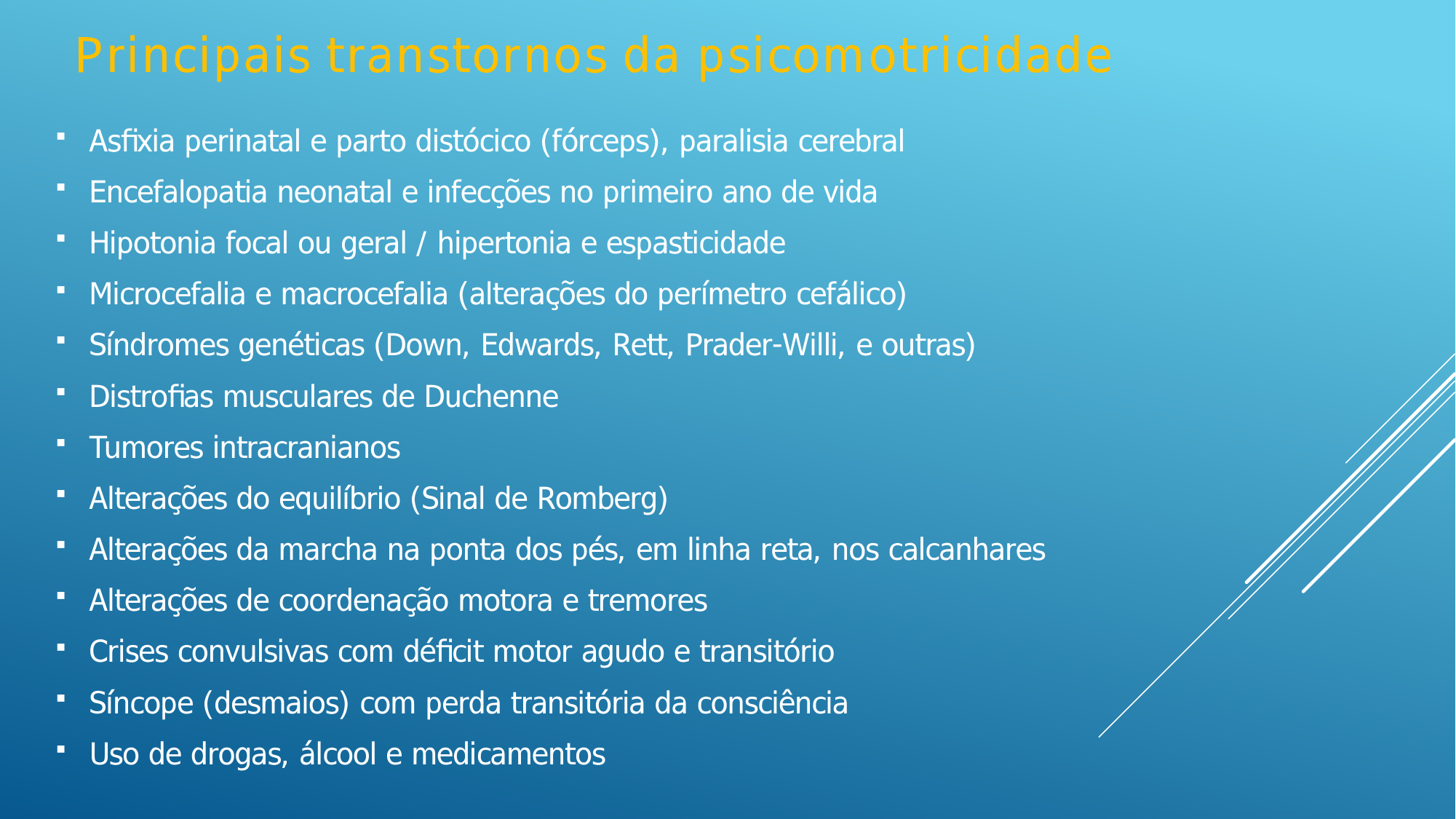

# Principais transtornos da psicomotricidade
Asfixia perinatal e parto distócico (fórceps), paralisia cerebral
Encefalopatia neonatal e infecções no primeiro ano de vida
Hipotonia focal ou geral / hipertonia e espasticidade
Microcefalia e macrocefalia (alterações do perímetro cefálico)
Síndromes genéticas (Down, Edwards, Rett, Prader-Willi, e outras)
Distrofias musculares de Duchenne
Tumores intracranianos
Alterações do equilíbrio (Sinal de Romberg)
Alterações da marcha na ponta dos pés, em linha reta, nos calcanhares
Alterações de coordenação motora e tremores
Crises convulsivas com déficit motor agudo e transitório
Síncope (desmaios) com perda transitória da consciência
Uso de drogas, álcool e medicamentos